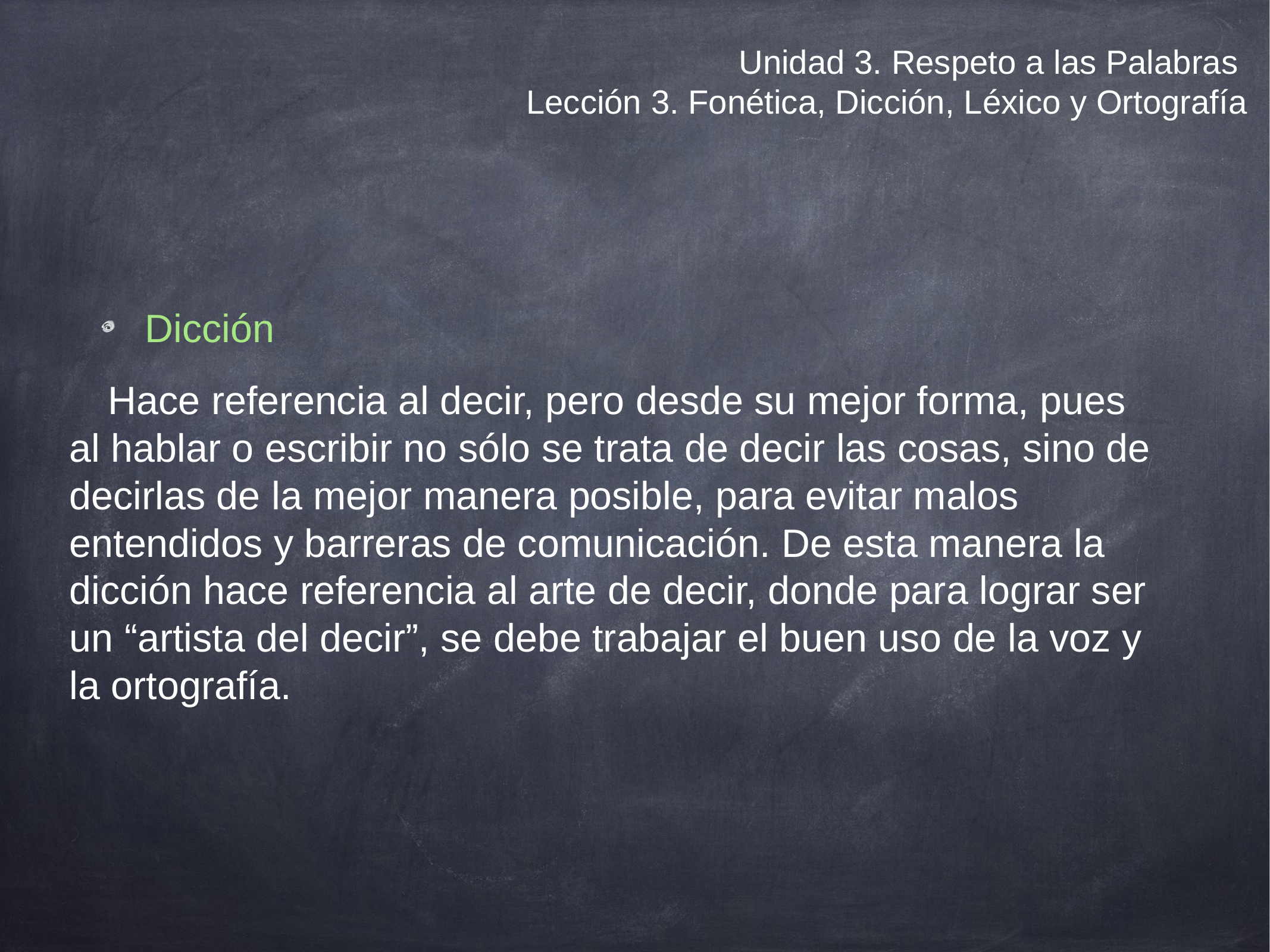

# Unidad 3. Respeto a las Palabras
Lección 3. Fonética, Dicción, Léxico y Ortografía
 Dicción
Hace referencia al decir, pero desde su mejor forma, pues al hablar o escribir no sólo se trata de decir las cosas, sino de decirlas de la mejor manera posible, para evitar malos entendidos y barreras de comunicación. De esta manera la dicción hace referencia al arte de decir, donde para lograr ser un “artista del decir”, se debe trabajar el buen uso de la voz y la ortografía.